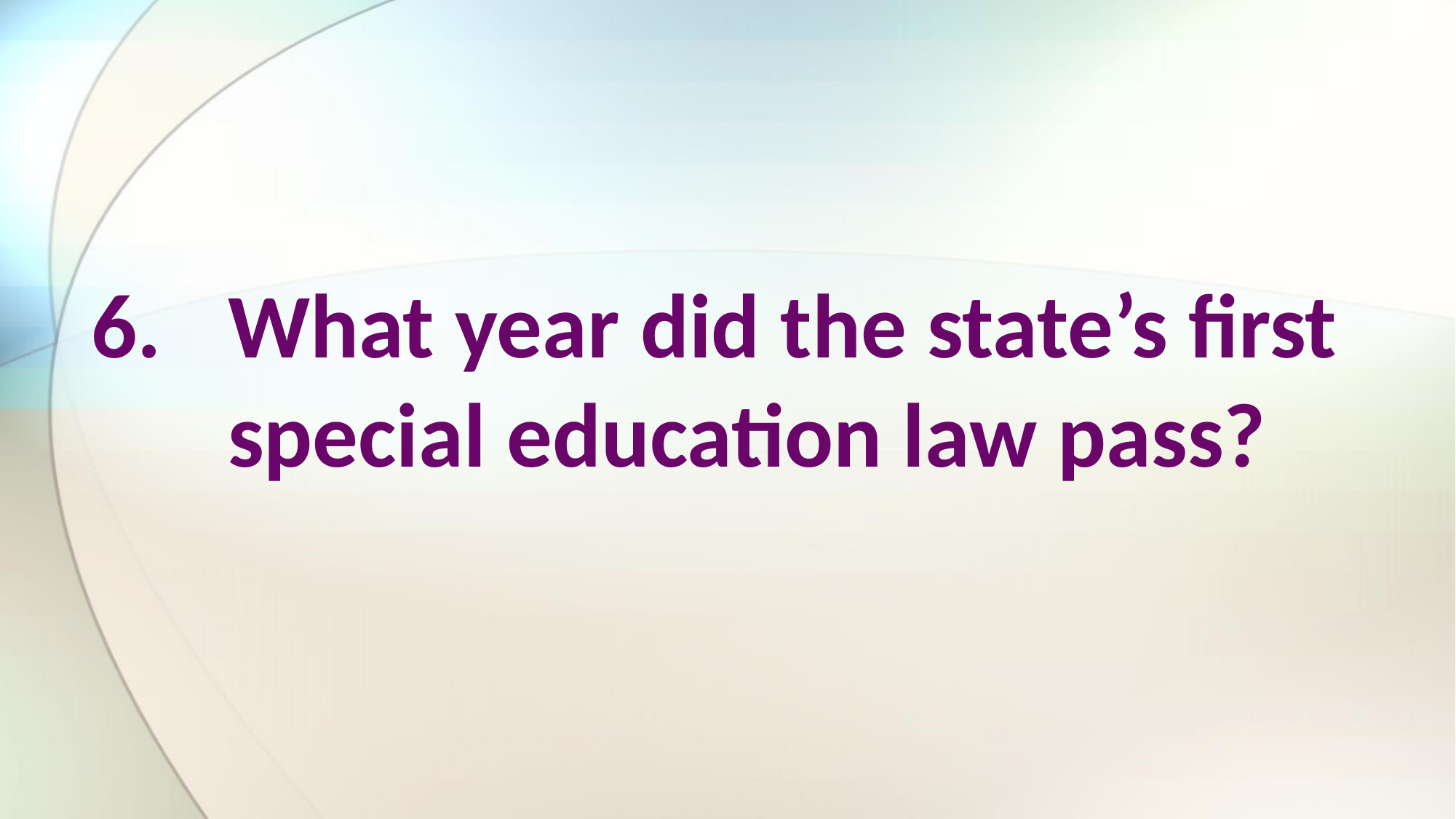

What year did the state’s first special education law pass?